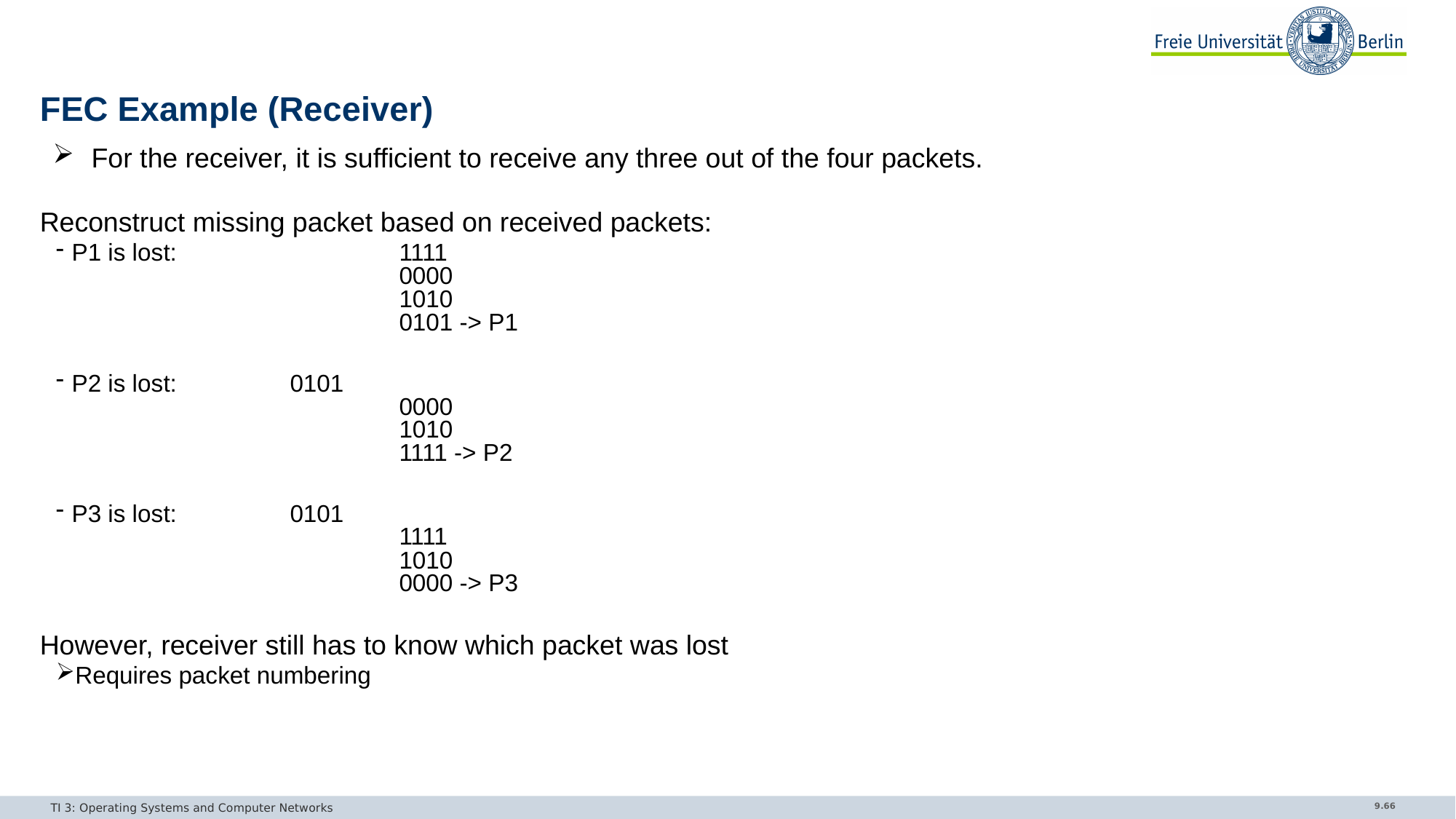

# FEC Example (Receiver)
For the receiver, it is sufficient to receive any three out of the four packets.

Reconstruct missing packet based on received packets:
P1 is lost: 		1111
			0000
			1010
			0101 -> P1

P2 is lost:		0101
			0000
			1010
			1111 -> P2

P3 is lost:		0101
			1111
			1010
			0000 -> P3

However, receiver still has to know which packet was lost
Requires packet numbering
TI 3: Operating Systems and Computer Networks